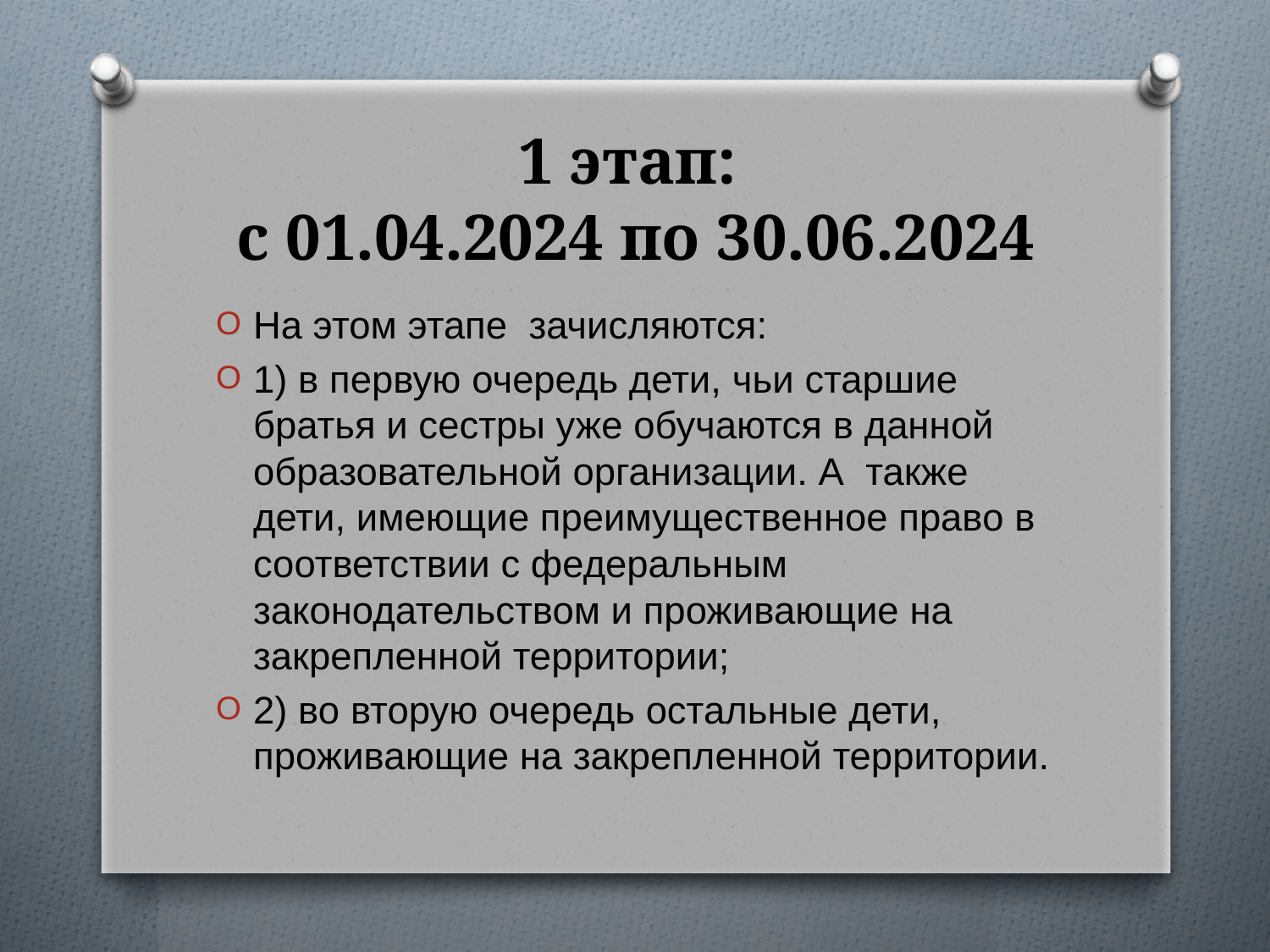

# 1 этап: с 01.04.2024 по 30.06.2024
На этом этапе  зачисляются:
1) в первую очередь дети, чьи старшие братья и сестры уже обучаются в данной образовательной организации. А  также дети, имеющие преимущественное право в соответствии с федеральным законодательством и проживающие на закрепленной территории;
2) во вторую очередь остальные дети, проживающие на закрепленной территории.